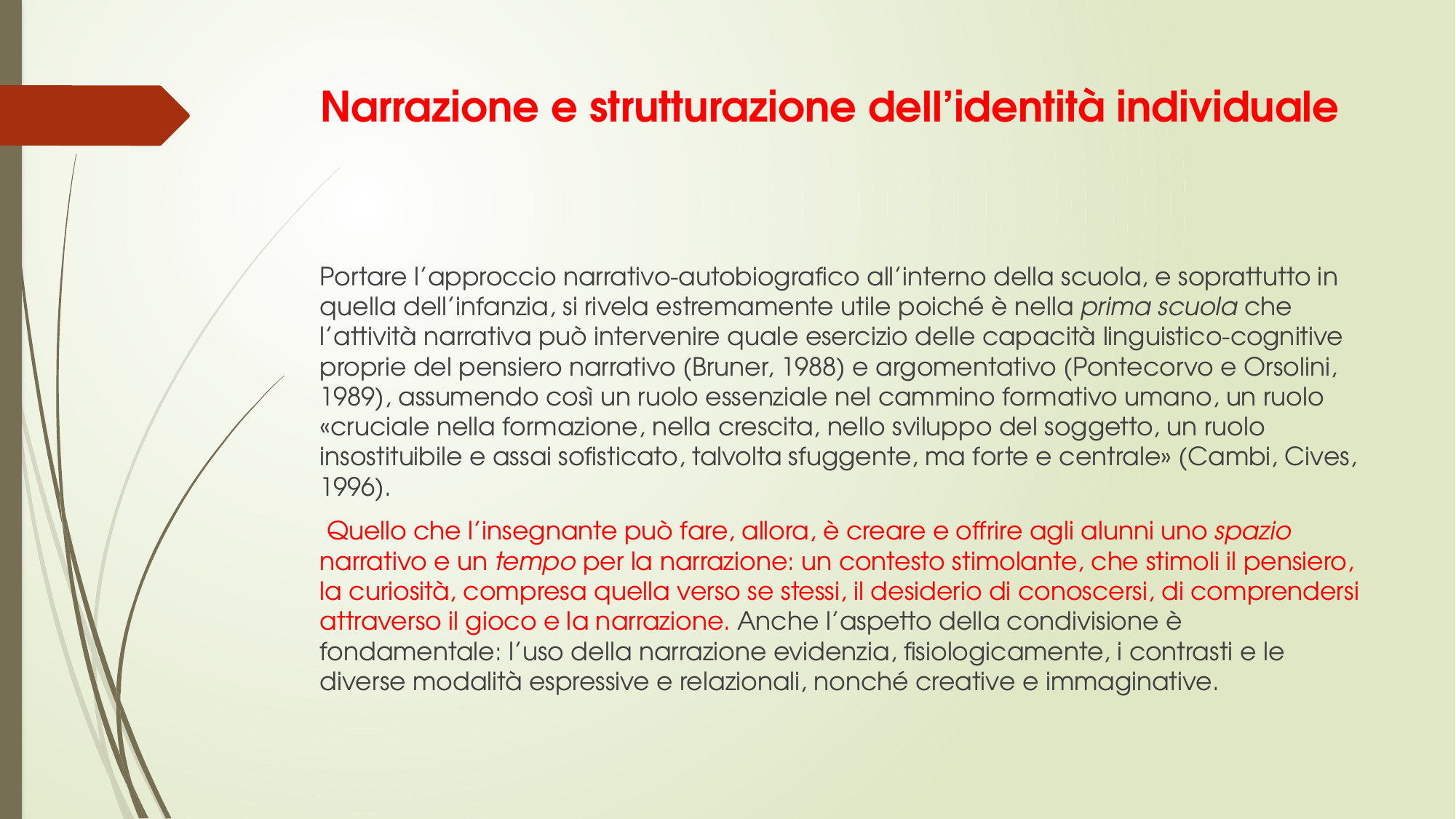

# Narrazione e strutturazione dell’identità individuale
Portare l’approccio narrativo-autobiografico all’interno della scuola, e soprattutto in quella dell’infanzia, si rivela estremamente utile poiché è nella prima scuola che l’attività narrativa può intervenire quale esercizio delle capacità linguistico-cognitive proprie del pensiero narrativo (Bruner, 1988) e argomentativo (Pontecorvo e Orsolini, 1989), assumendo così un ruolo essenziale nel cammino formativo umano, un ruolo «cruciale nella formazione, nella crescita, nello sviluppo del soggetto, un ruolo insostituibile e assai sofisticato, talvolta sfuggente, ma forte e centrale» (Cambi, Cives, 1996).
 Quello che l’insegnante può fare, allora, è creare e offrire agli alunni uno spazio narrativo e un tempo per la narrazione: un contesto stimolante, che stimoli il pensiero, la curiosità, compresa quella verso se stessi, il desiderio di conoscersi, di comprendersi attraverso il gioco e la narrazione. Anche l’aspetto della condivisione è fondamentale: l’uso della narrazione evidenzia, fisiologicamente, i contrasti e le diverse modalità espressive e relazionali, nonché creative e immaginative.